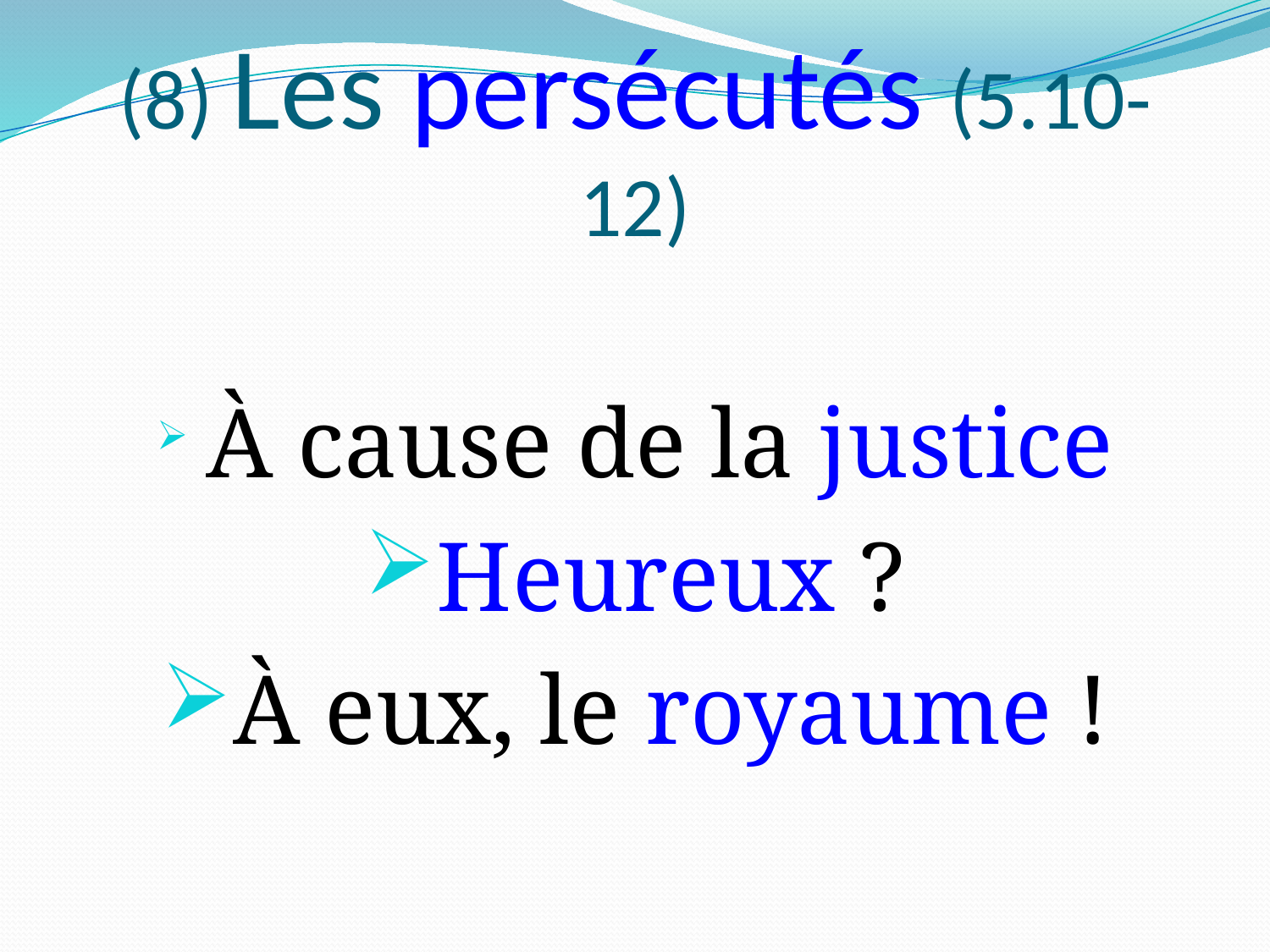

# (8) Les persécutés (5.10-12)
 À cause de la justice
Heureux ?
À eux, le royaume !